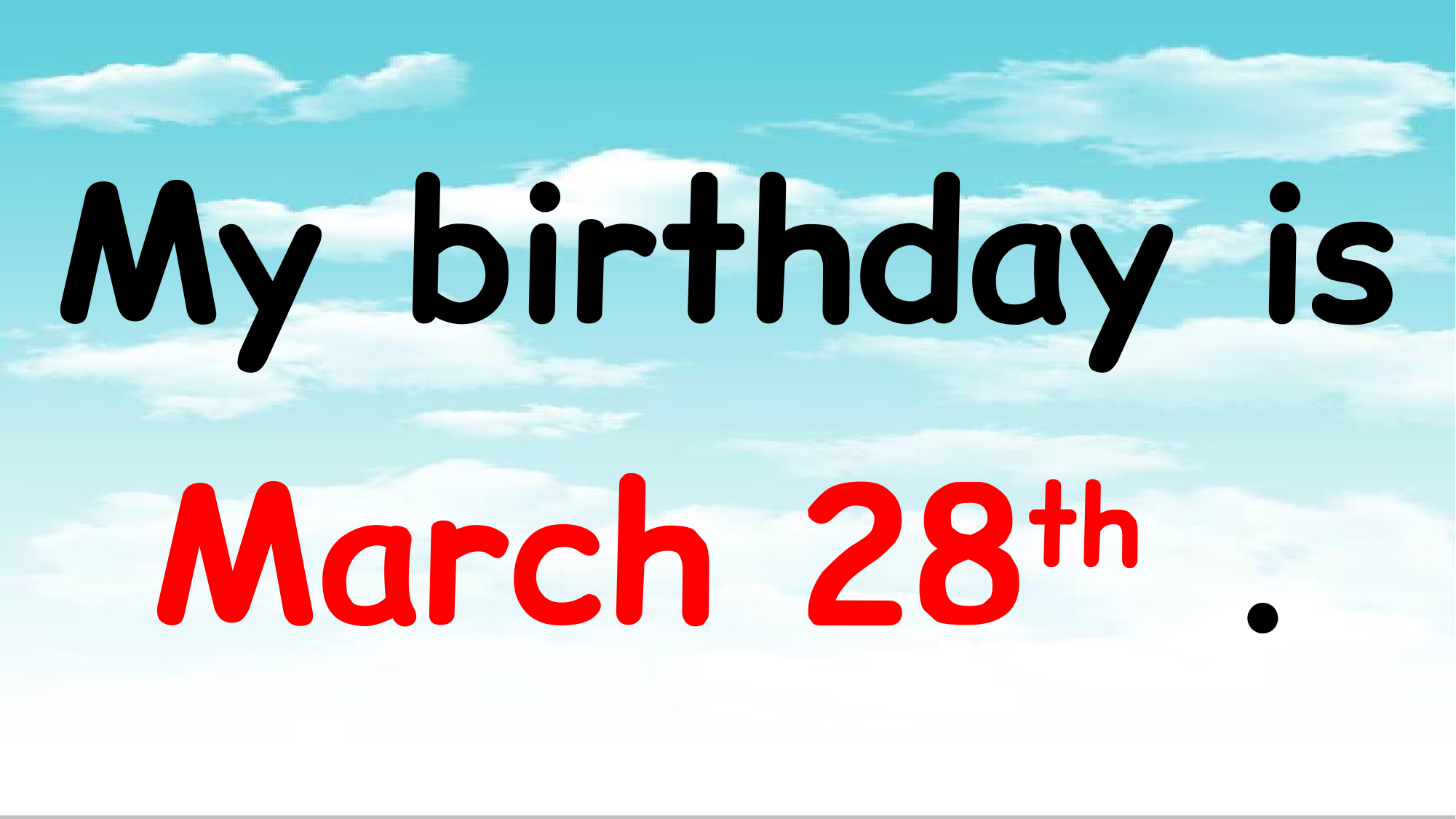

# My birthday is March 28th .